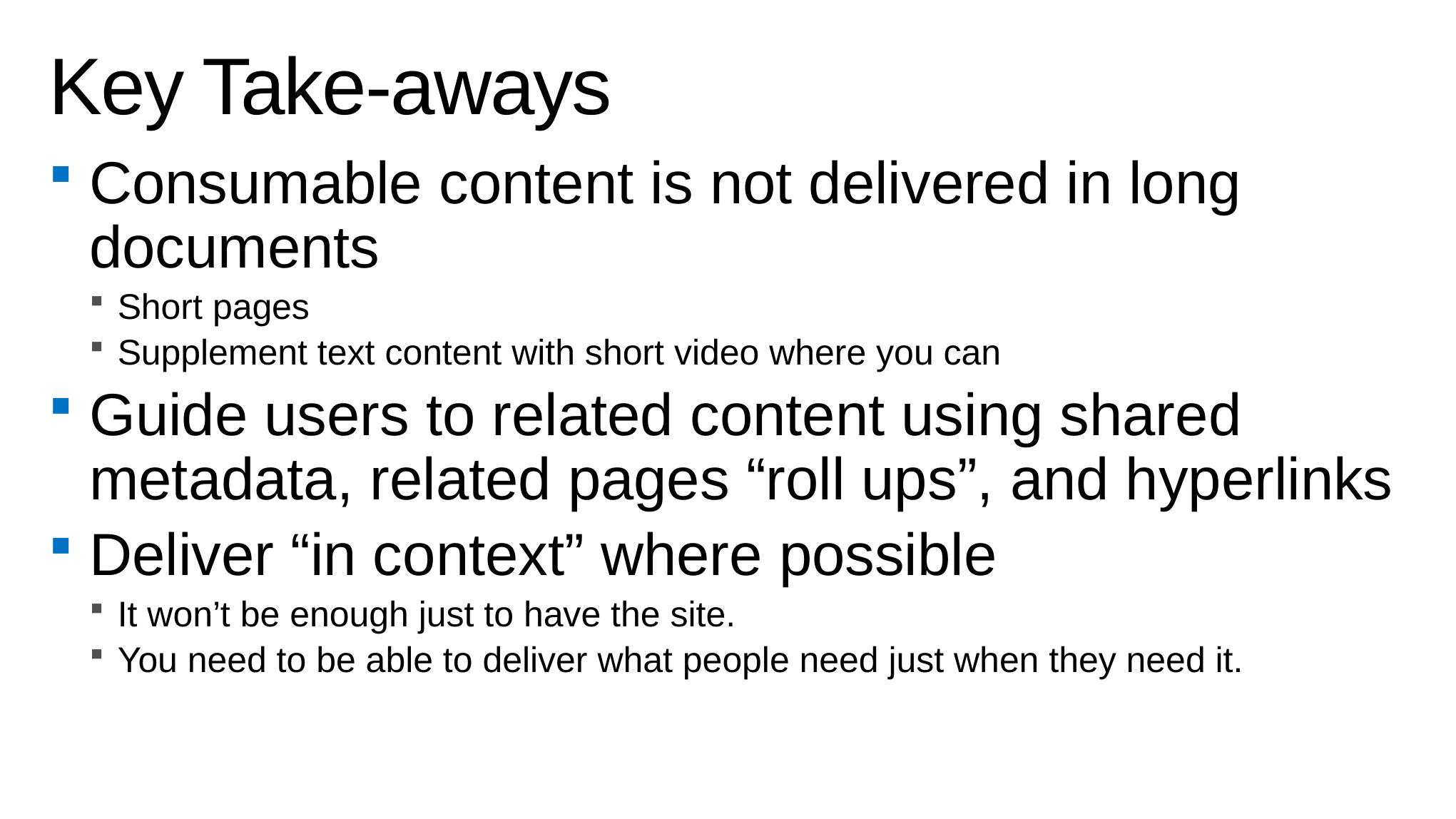

# Key Take-aways
Consumable content is not delivered in long documents
Short pages
Supplement text content with short video where you can
Guide users to related content using shared metadata, related pages “roll ups”, and hyperlinks
Deliver “in context” where possible
It won’t be enough just to have the site.
You need to be able to deliver what people need just when they need it.